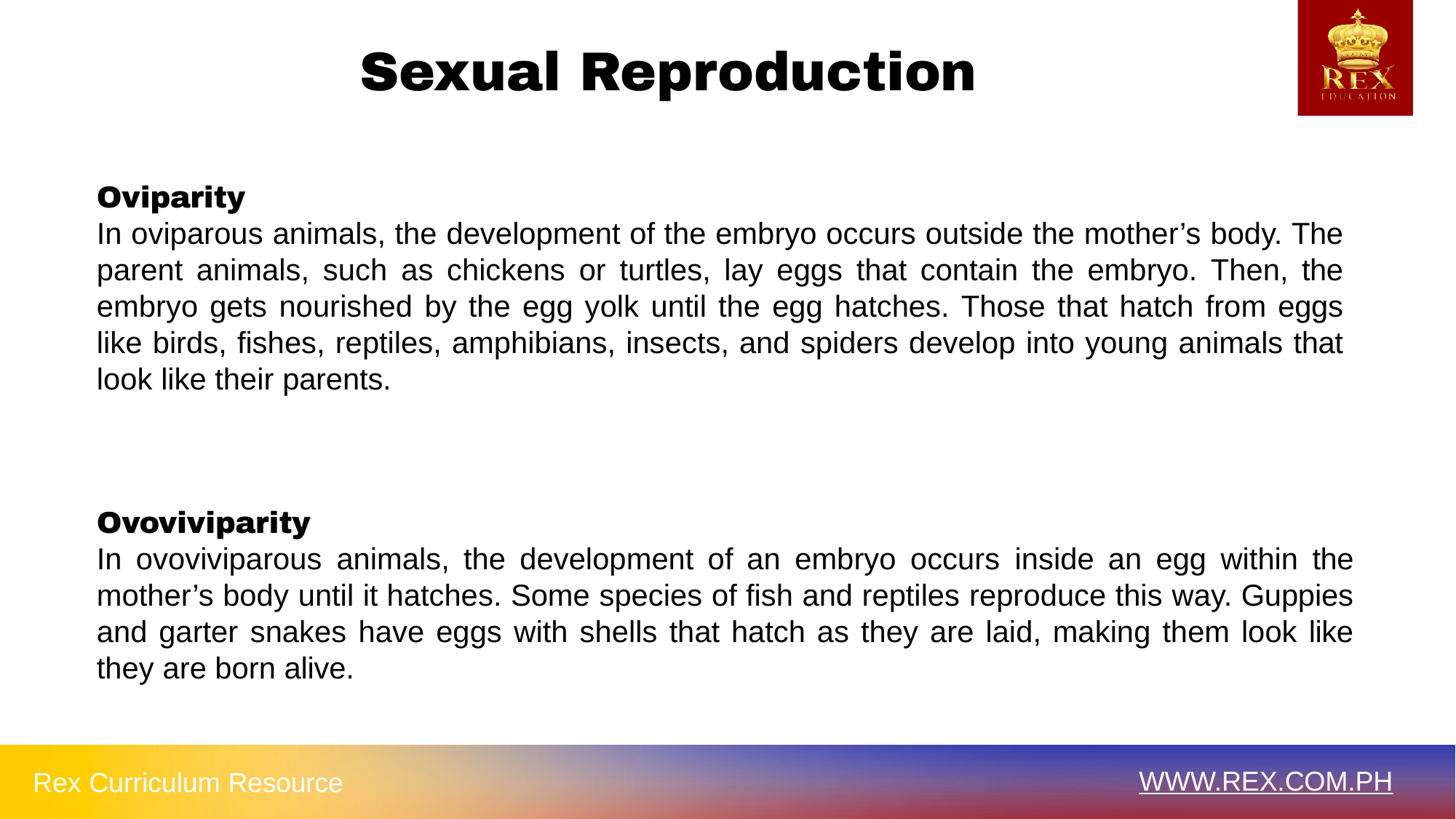

# Sexual Reproduction
Oviparity
In oviparous animals, the development of the embryo occurs outside the mother’s body. The parent animals, such as chickens or turtles, lay eggs that contain the embryo. Then, the embryo gets nourished by the egg yolk until the egg hatches. Those that hatch from eggs like birds, fishes, reptiles, amphibians, insects, and spiders develop into young animals that look like their parents.
Ovoviviparity
In ovoviviparous animals, the development of an embryo occurs inside an egg within the mother’s body until it hatches. Some species of fish and reptiles reproduce this way. Guppies and garter snakes have eggs with shells that hatch as they are laid, making them look like they are born alive.
WWW.REX.COM.PH
Rex Curriculum Resource